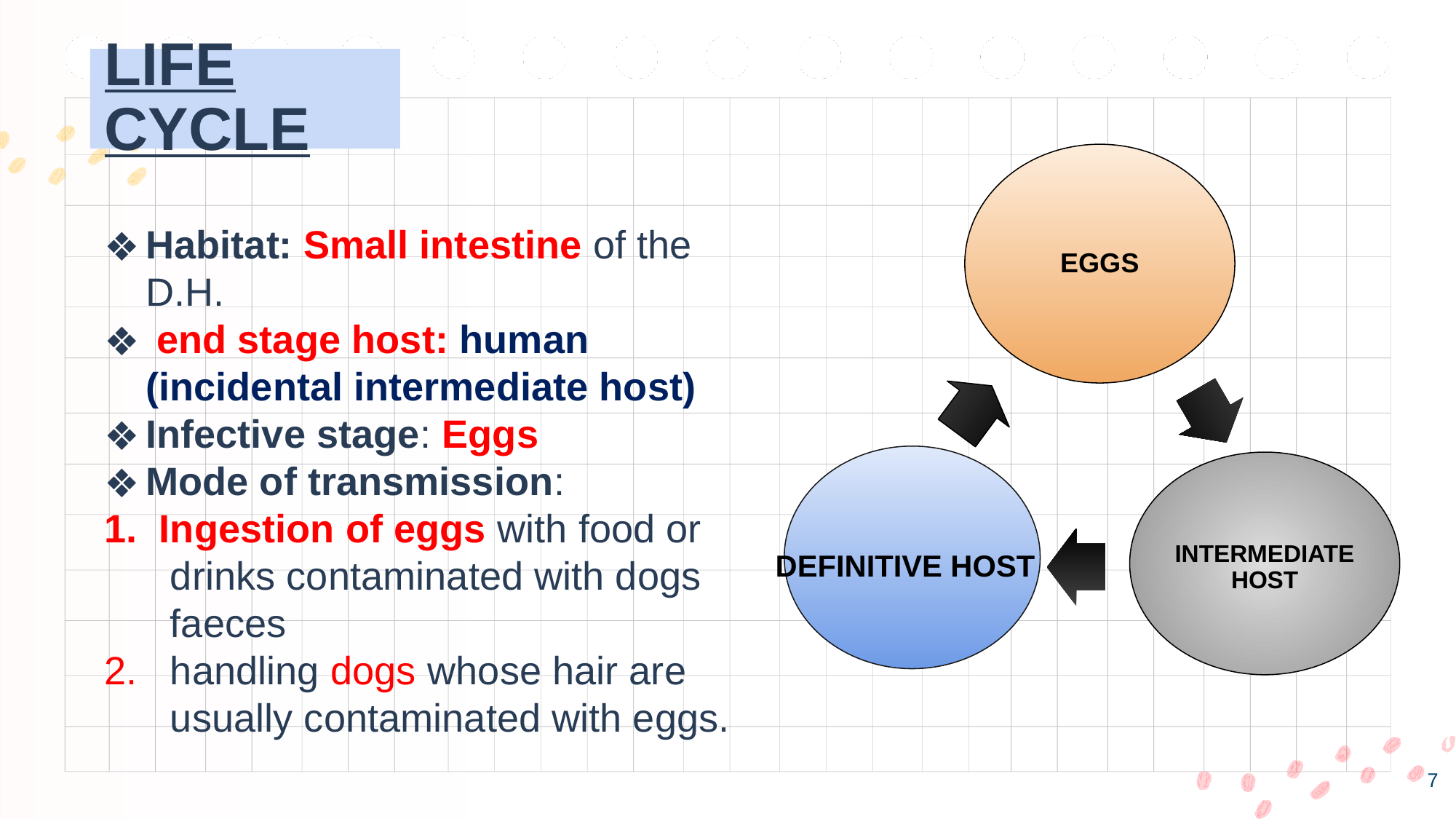

# LIFE CYCLE

EGGS

INTERMEDIATE HOST
DEFINITIVE HOST

Habitat: Small intestine of the D.H.
 end stage host: human (incidental intermediate host)
Infective stage: Eggs
Mode of transmission:
Ingestion of eggs with food or
 drinks contaminated with dogs
 faeces
 handling dogs whose hair are
 usually contaminated with eggs.

7